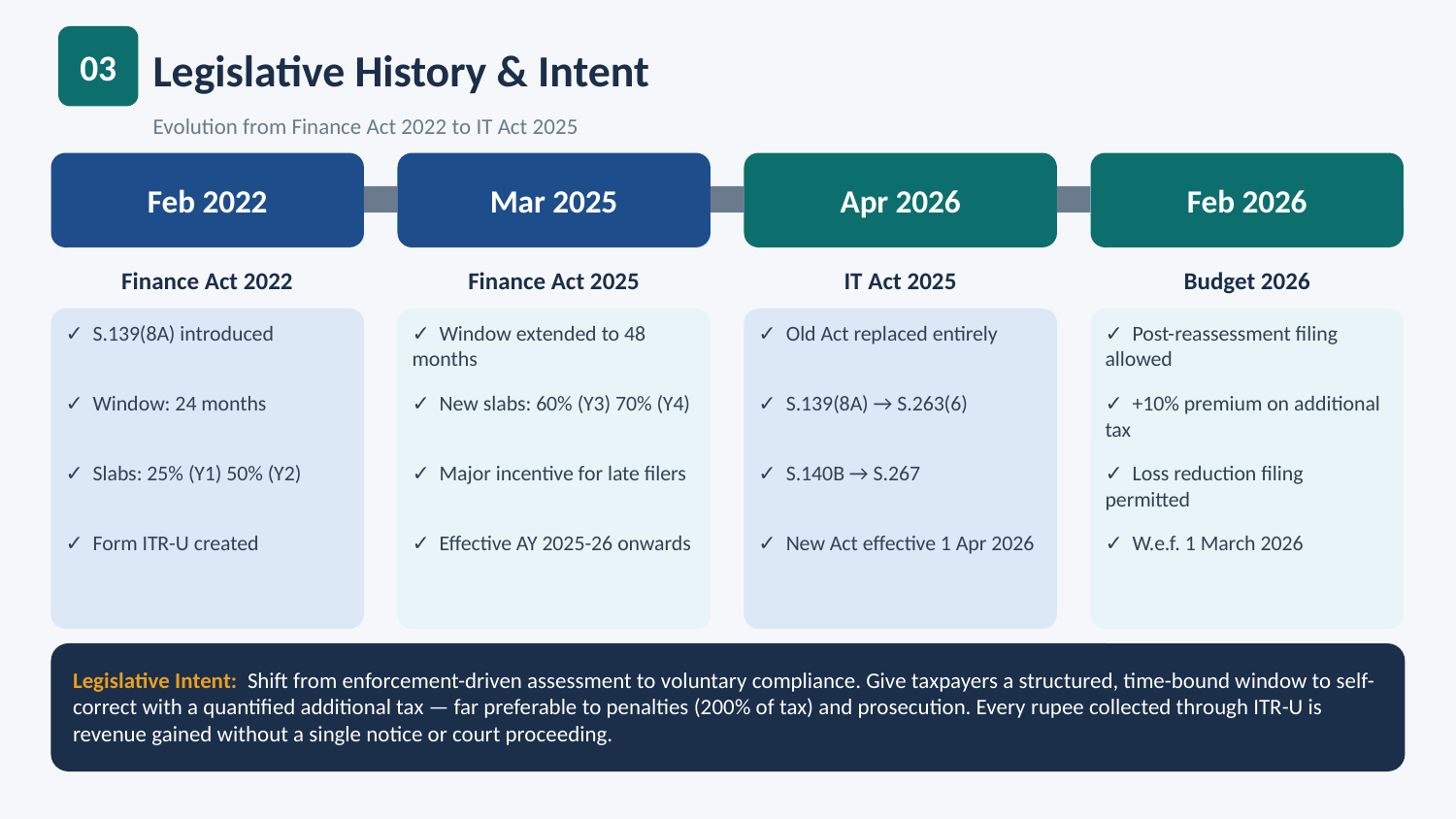

03
Legislative History & Intent
Evolution from Finance Act 2022 to IT Act 2025

Feb 2022

Mar 2025

Apr 2026

Feb 2026

Finance Act 2022
Finance Act 2025
IT Act 2025
Budget 2026

✓  S.139(8A) introduced
✓  Window extended to 48 months
✓  Old Act replaced entirely
✓  Post-reassessment filing allowed
✓  Window: 24 months
✓  New slabs: 60% (Y3) 70% (Y4)
✓  S.139(8A) → S.263(6)
✓  +10% premium on additional tax
✓  Slabs: 25% (Y1) 50% (Y2)
✓  Major incentive for late filers
✓  S.140B → S.267
✓  Loss reduction filing permitted
✓  Form ITR-U created
✓  Effective AY 2025-26 onwards
✓  New Act effective 1 Apr 2026
✓  W.e.f. 1 March 2026

Legislative Intent:  Shift from enforcement-driven assessment to voluntary compliance. Give taxpayers a structured, time-bound window to self-correct with a quantified additional tax — far preferable to penalties (200% of tax) and prosecution. Every rupee collected through ITR-U is revenue gained without a single notice or court proceeding.